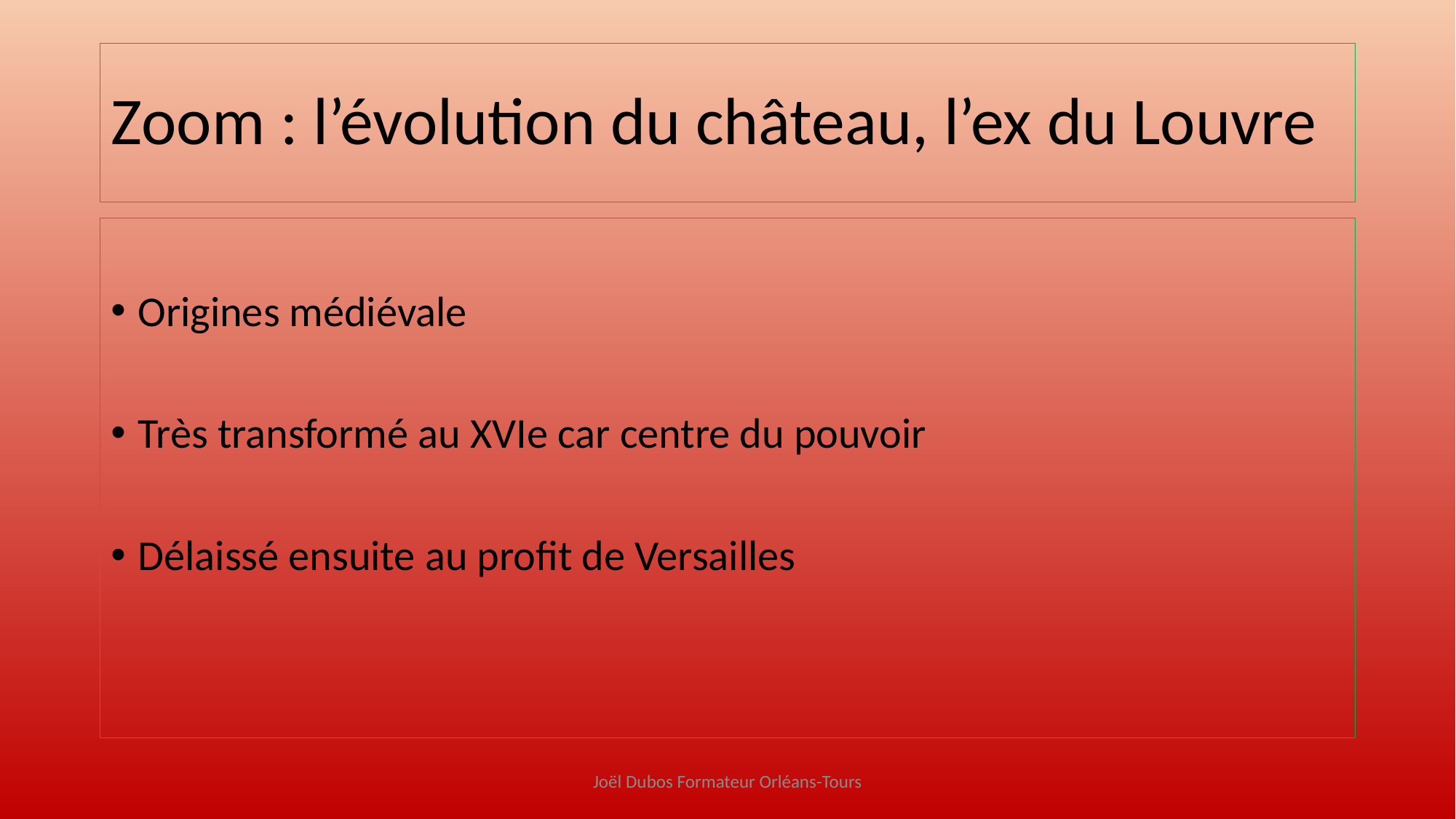

# Zoom : l’évolution du château, l’ex du Louvre

Origines médiévale

Très transformé au XVIe car centre du pouvoir

Délaissé ensuite au profit de Versailles
Joël Dubos Formateur Orléans-Tours